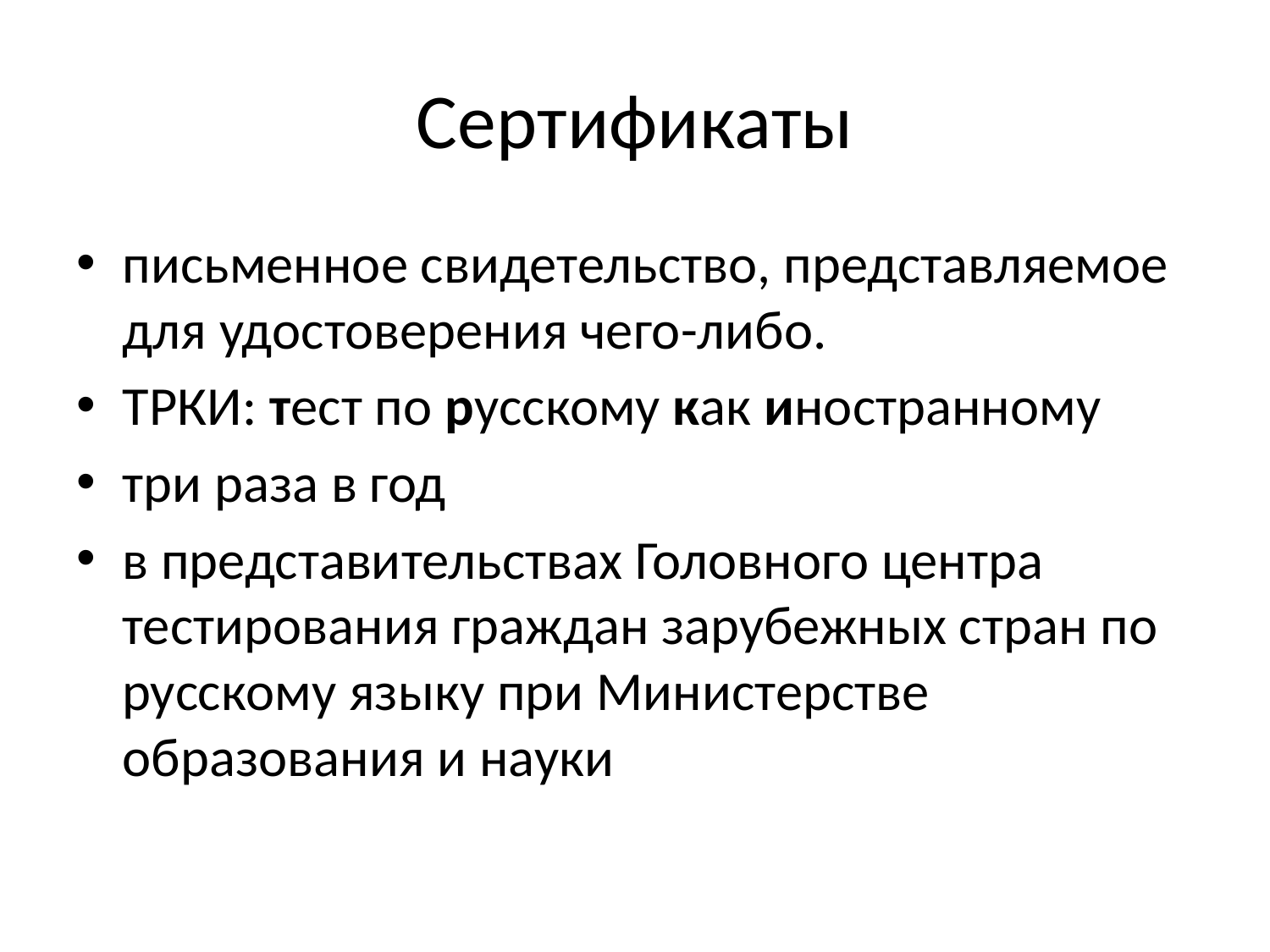

# Сертификаты
письменное свидетельство, представляемое для удостоверения чего-либо.
ТРКИ: тест по русскому как иностранному
три раза в год
в представительствах Головного центра тестирования граждан зарубежных стран по русскому языку при Министерстве образования и науки